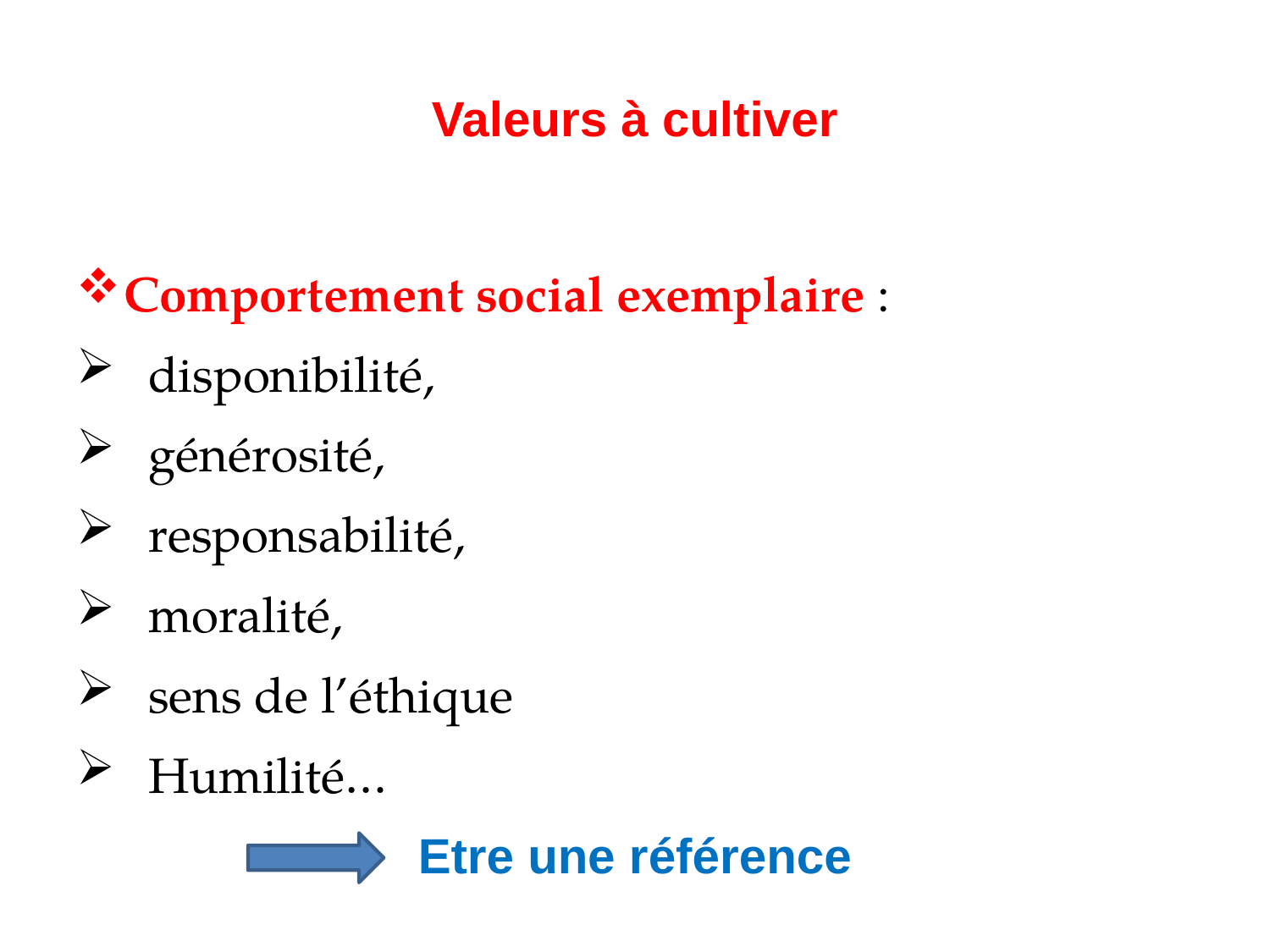

# Valeurs à cultiver
Comportement social exemplaire :
  disponibilité,
  générosité,
  responsabilité,
  moralité,
  sens de l’éthique
  Humilité…
Etre une référence